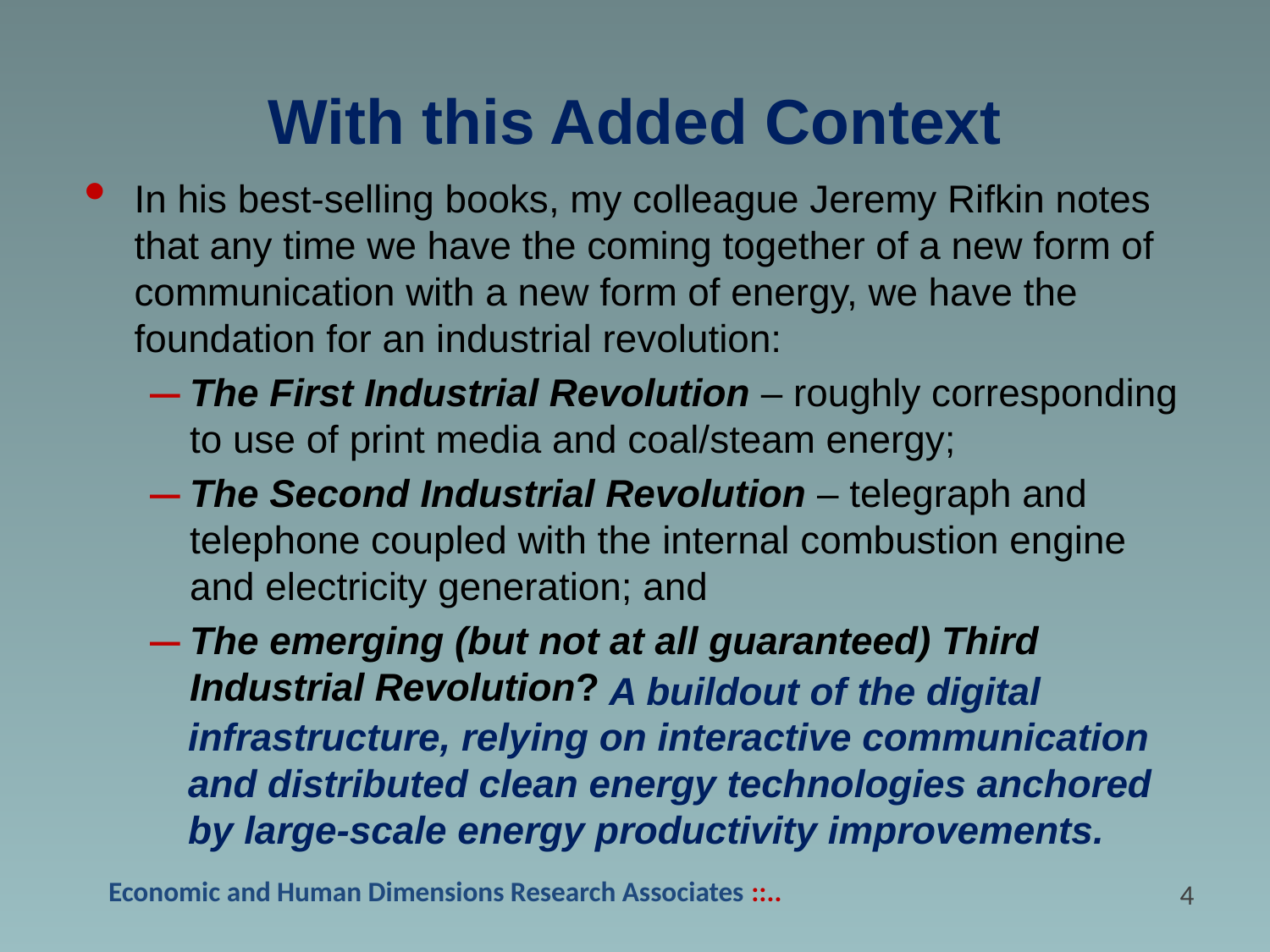

With this Added Context
In his best-selling books, my colleague Jeremy Rifkin notes that any time we have the coming together of a new form of communication with a new form of energy, we have the foundation for an industrial revolution:
The First Industrial Revolution – roughly corresponding to use of print media and coal/steam energy;
The Second Industrial Revolution – telegraph and telephone coupled with the internal combustion engine and electricity generation; and
The emerging (but not at all guaranteed) Third Industrial Revolution?
                                       A buildout of the digital infrastructure, relying on interactive communication and distributed clean energy technologies anchored by large-scale energy productivity improvements.
4